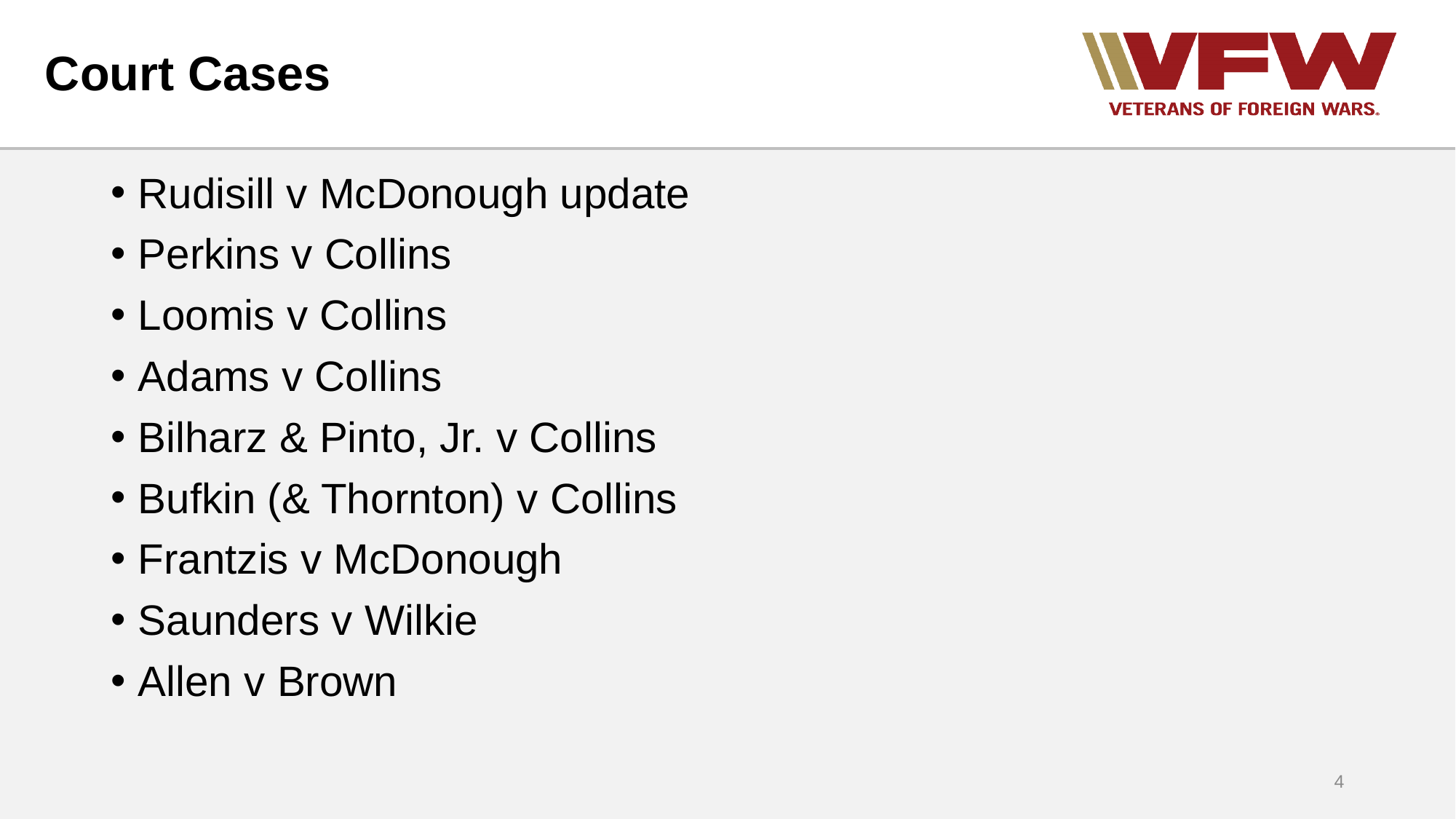

# Court Cases
Rudisill v McDonough update
Perkins v Collins
Loomis v Collins
Adams v Collins
Bilharz & Pinto, Jr. v Collins
Bufkin (& Thornton) v Collins
Frantzis v McDonough
Saunders v Wilkie
Allen v Brown
4